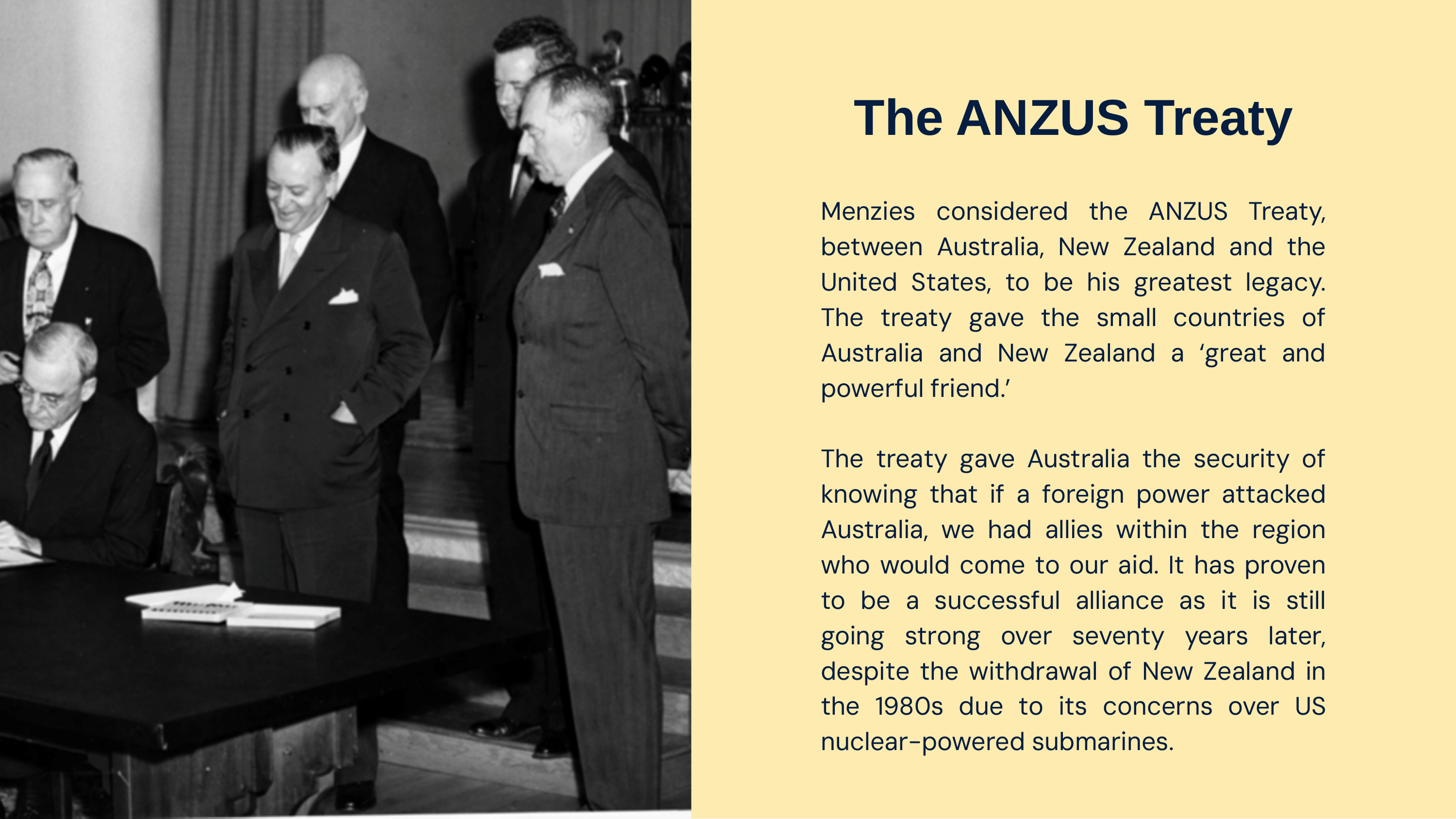

The ANZUS Treaty
Menzies considered the ANZUS Treaty, between Australia, New Zealand and the United States, to be his greatest legacy. The treaty gave the small countries of Australia and New Zealand a ‘great and powerful friend.’

The treaty gave Australia the security of knowing that if a foreign power attacked Australia, we had allies within the region who would come to our aid. It has proven to be a successful alliance as it is still going strong over seventy years later, despite the withdrawal of New Zealand in the 1980s due to its concerns over US nuclear-powered submarines.